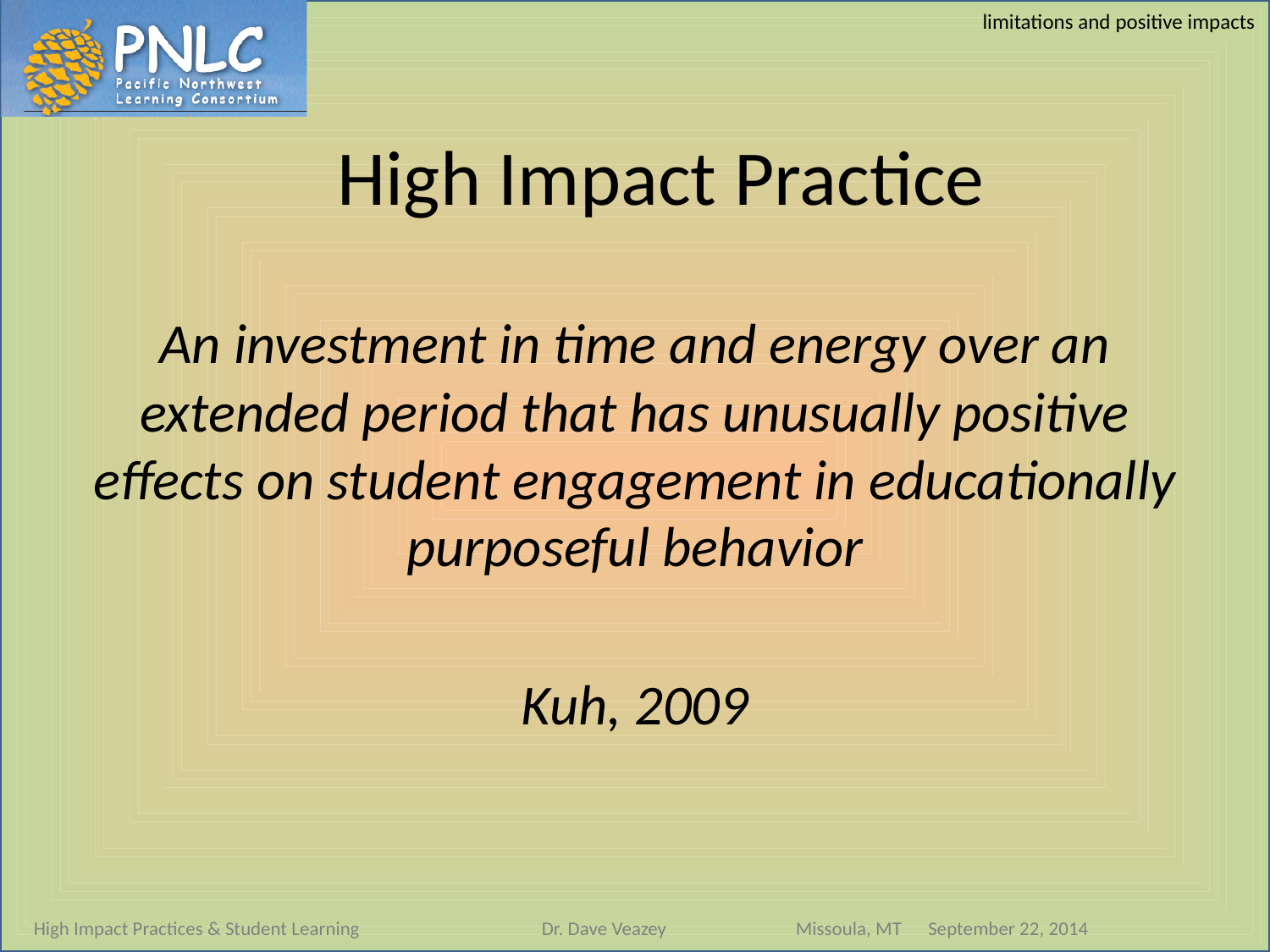

limitations and positive impacts
# High Impact Practice

An investment in time and energy over an extended period that has unusually positive effects on student engagement in educationally purposeful behavior

Kuh, 2009